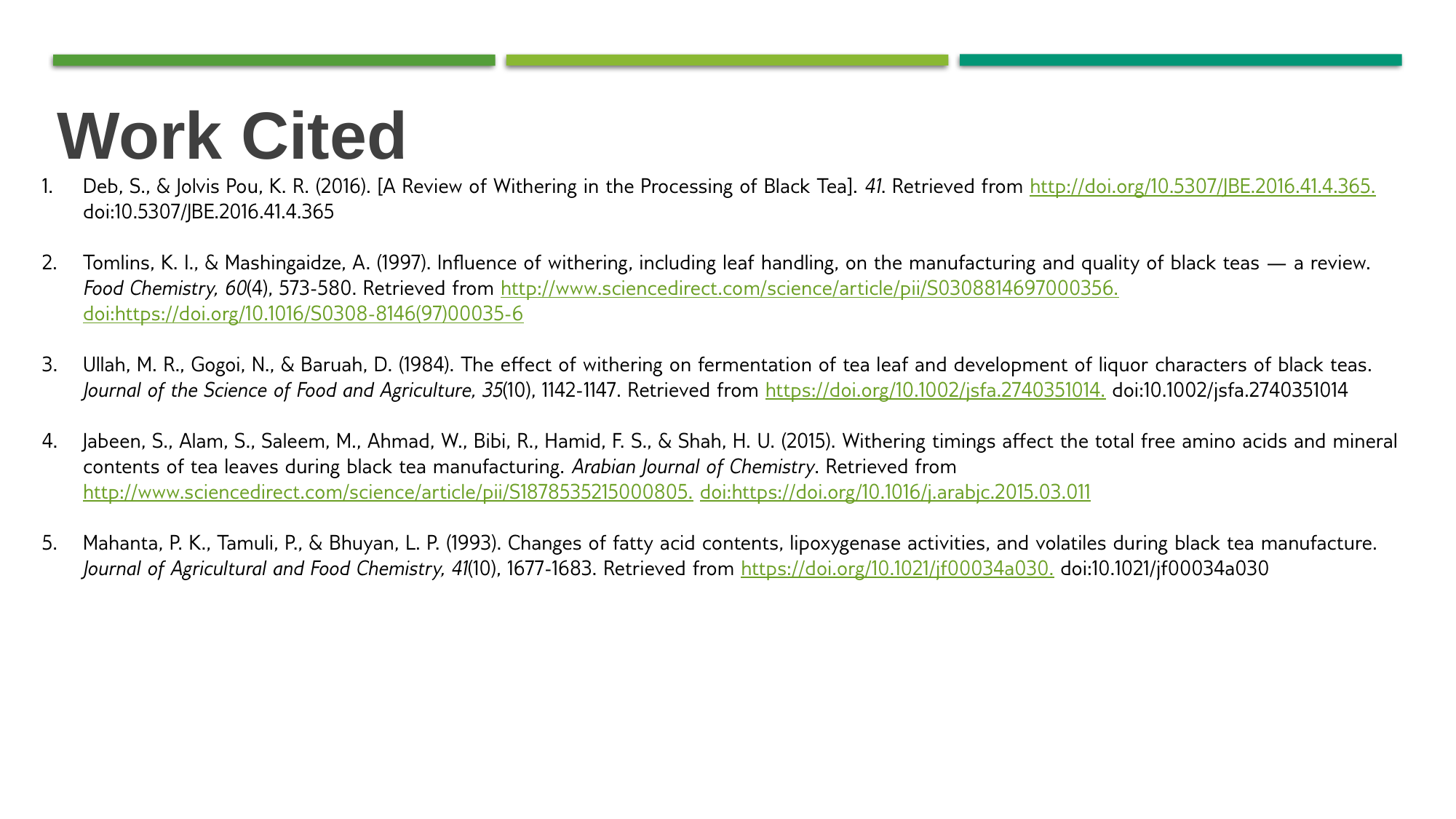

Work Cited
Deb, S., & Jolvis Pou, K. R. (2016). [A Review of Withering in the Processing of Black Tea]. 41. Retrieved from http://doi.org/10.5307/JBE.2016.41.4.365. doi:10.5307/JBE.2016.41.4.365

Tomlins, K. I., & Mashingaidze, A. (1997). Influence of withering, including leaf handling, on the manufacturing and quality of black teas — a review. Food Chemistry, 60(4), 573-580. Retrieved from http://www.sciencedirect.com/science/article/pii/S0308814697000356. doi:https://doi.org/10.1016/S0308-8146(97)00035-6

Ullah, M. R., Gogoi, N., & Baruah, D. (1984). The effect of withering on fermentation of tea leaf and development of liquor characters of black teas. Journal of the Science of Food and Agriculture, 35(10), 1142-1147. Retrieved from https://doi.org/10.1002/jsfa.2740351014. doi:10.1002/jsfa.2740351014

Jabeen, S., Alam, S., Saleem, M., Ahmad, W., Bibi, R., Hamid, F. S., & Shah, H. U. (2015). Withering timings affect the total free amino acids and mineral contents of tea leaves during black tea manufacturing. Arabian Journal of Chemistry. Retrieved from http://www.sciencedirect.com/science/article/pii/S1878535215000805. doi:https://doi.org/10.1016/j.arabjc.2015.03.011

Mahanta, P. K., Tamuli, P., & Bhuyan, L. P. (1993). Changes of fatty acid contents, lipoxygenase activities, and volatiles during black tea manufacture. Journal of Agricultural and Food Chemistry, 41(10), 1677-1683. Retrieved from https://doi.org/10.1021/jf00034a030. doi:10.1021/jf00034a030